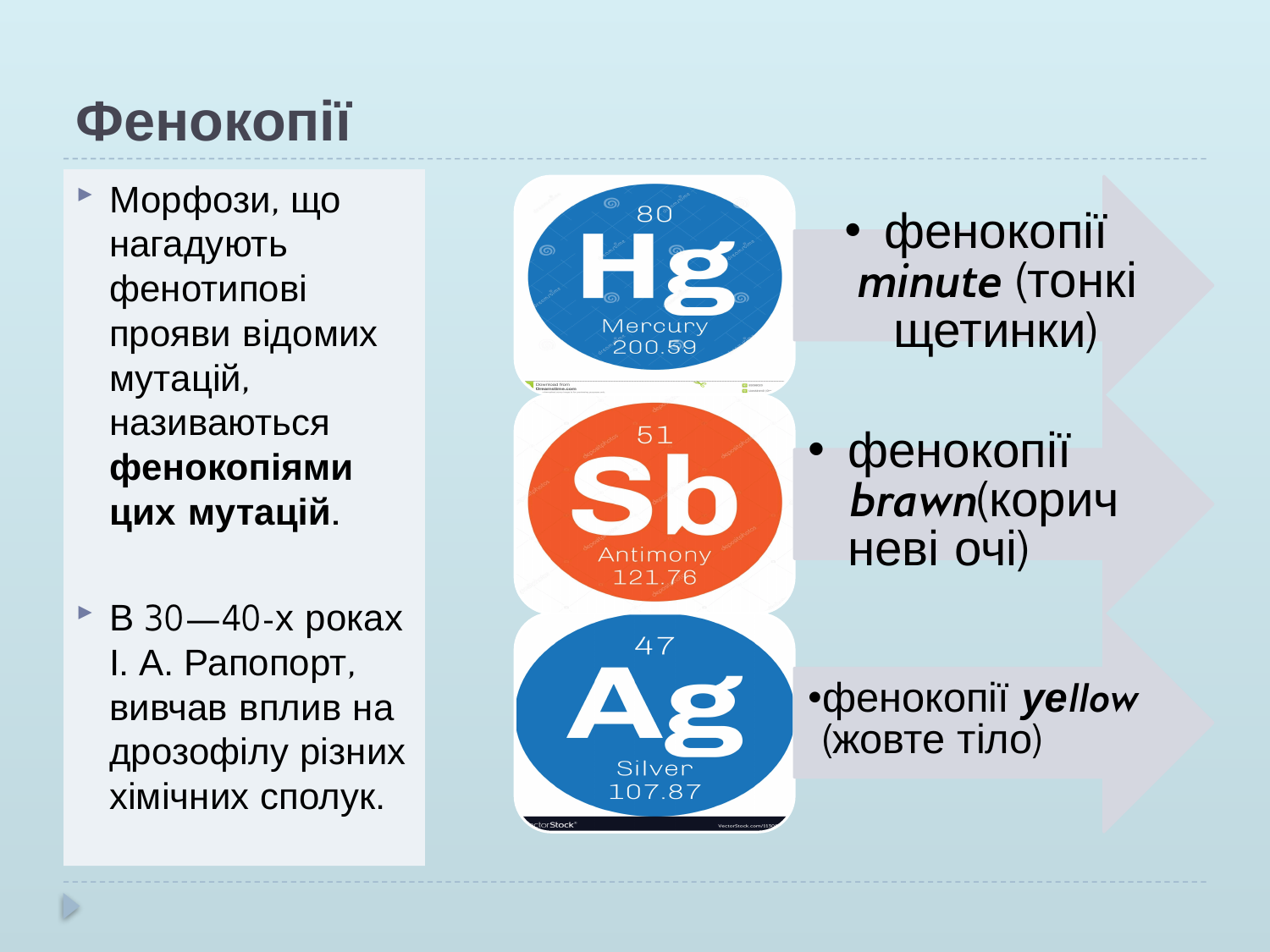

# Фенокопії
Морфози, що нагадують фенотипові прояви відомих мутацій, називаються фенокопіями цих мутацій.

В 30—40-х роках І. А. Рапопорт, вивчав вплив на дрозофілу різних хімічних сполук.

фенокопії minute (тонкі щетинки)
фенокопії brawn(коричневі очі)
фенокопії уеllow (жовте тіло)